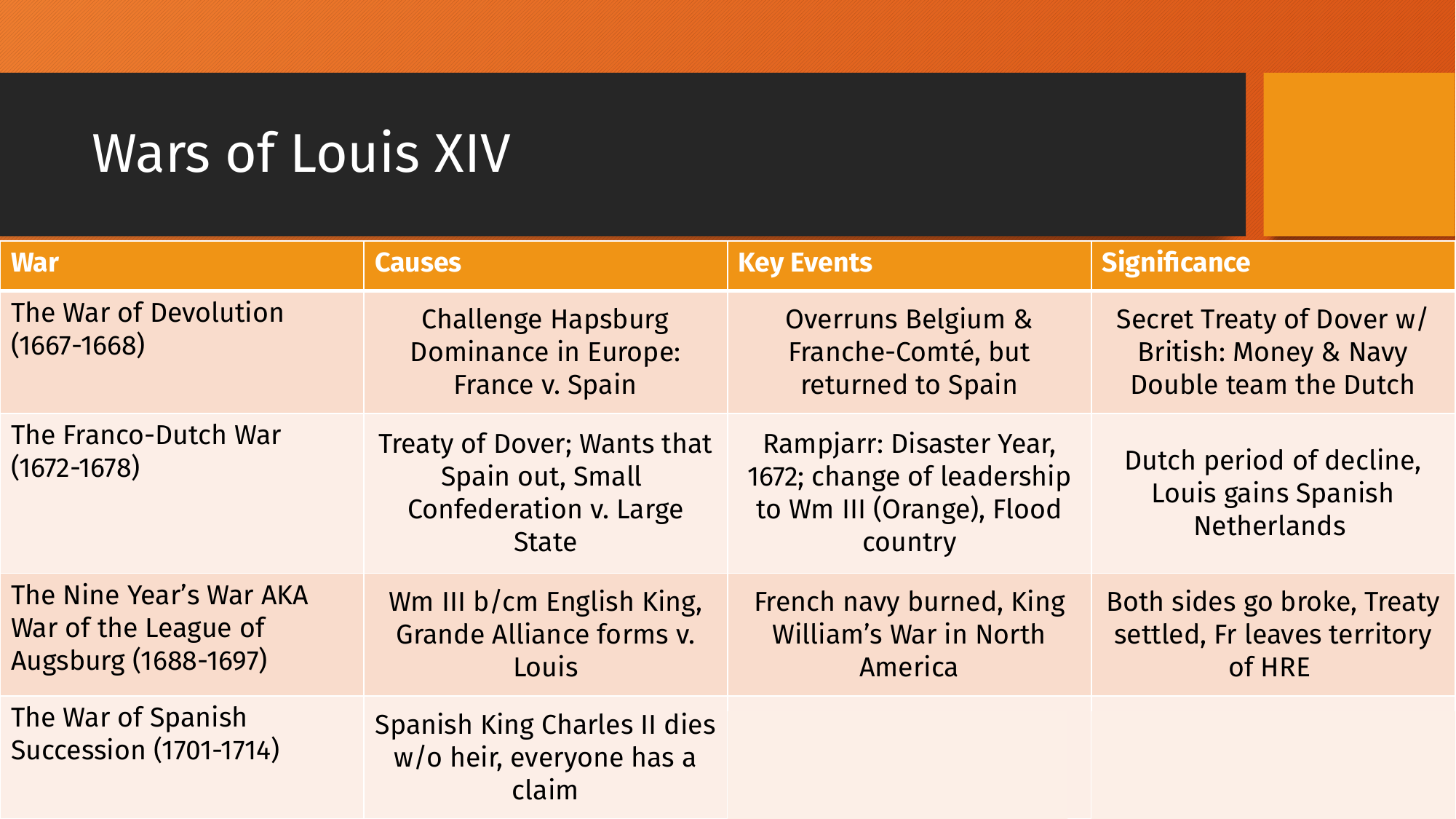

# Wars of Louis XIV
| War | Causes | Key Events | Significance |
| --- | --- | --- | --- |
| The War of Devolution (1667-1668) | Challenge Hapsburg Dominance in Europe: France v. Spain | Overruns Belgium & Franche-Comté, but returned to Spain | Secret Treaty of Dover w/ British: Money & Navy Double team the Dutch |
| The Franco-Dutch War (1672-1678) | Treaty of Dover; Wants that Spain out, Small Confederation v. Large State | Rampjarr: Disaster Year, 1672; change of leadership to Wm III (Orange), Flood country | Dutch period of decline, Louis gains Spanish Netherlands |
| The Nine Year’s War AKA War of the League of Augsburg (1688-1697) | Wm III b/cm English King, Grande Alliance forms v. Louis | French navy burned, King William’s War in North America | Both sides go broke, Treaty settled, Fr leaves territory of HRE |
| The War of Spanish Succession (1701-1714) | Spanish King Charles II dies w/o heir, everyone has a claim | France holds own against Grand Alliance, did not lose/gain territory: Draw | Treaty of Utrecht: Bourbons in Spain, Gibraltar base, Changes Balance of Power |